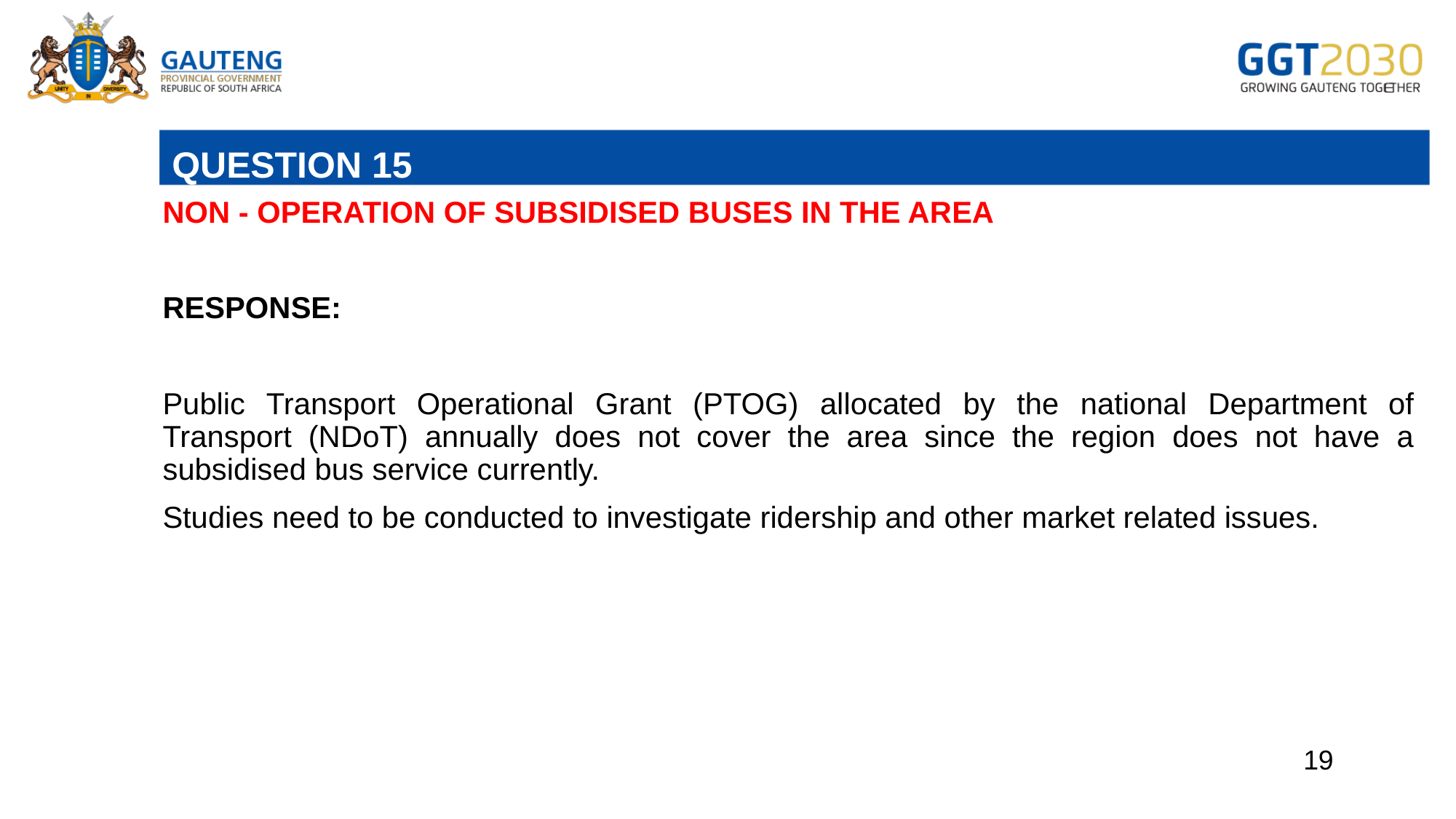

# QUESTION 15
NON - OPERATION OF SUBSIDISED BUSES IN THE AREA

RESPONSE:

Public Transport Operational Grant (PTOG) allocated by the national Department of Transport (NDoT) annually does not cover the area since the region does not have a subsidised bus service currently.
Studies need to be conducted to investigate ridership and other market related issues.

19